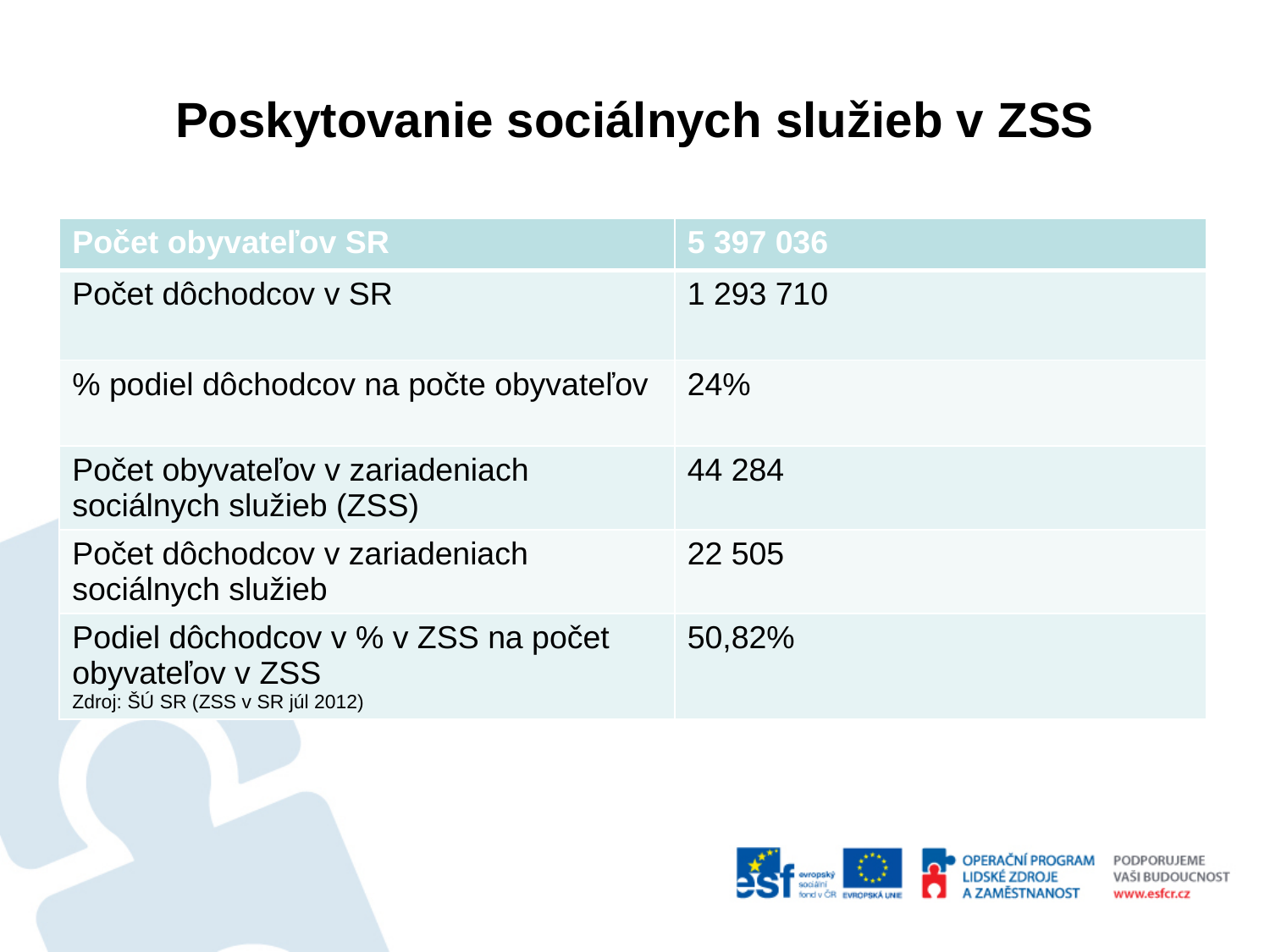

# Poskytovanie sociálnych služieb v ZSS
| Počet obyvateľov SR | 5 397 036 |
| --- | --- |
| Počet dôchodcov v SR | 1 293 710 |
| % podiel dôchodcov na počte obyvateľov | 24% |
| Počet obyvateľov v zariadeniach sociálnych služieb (ZSS) | 44 284 |
| Počet dôchodcov v zariadeniach sociálnych služieb | 22 505 |
| Podiel dôchodcov v % v ZSS na počet obyvateľov v ZSS Zdroj: ŠÚ SR (ZSS v SR júl 2012) | 50,82% |